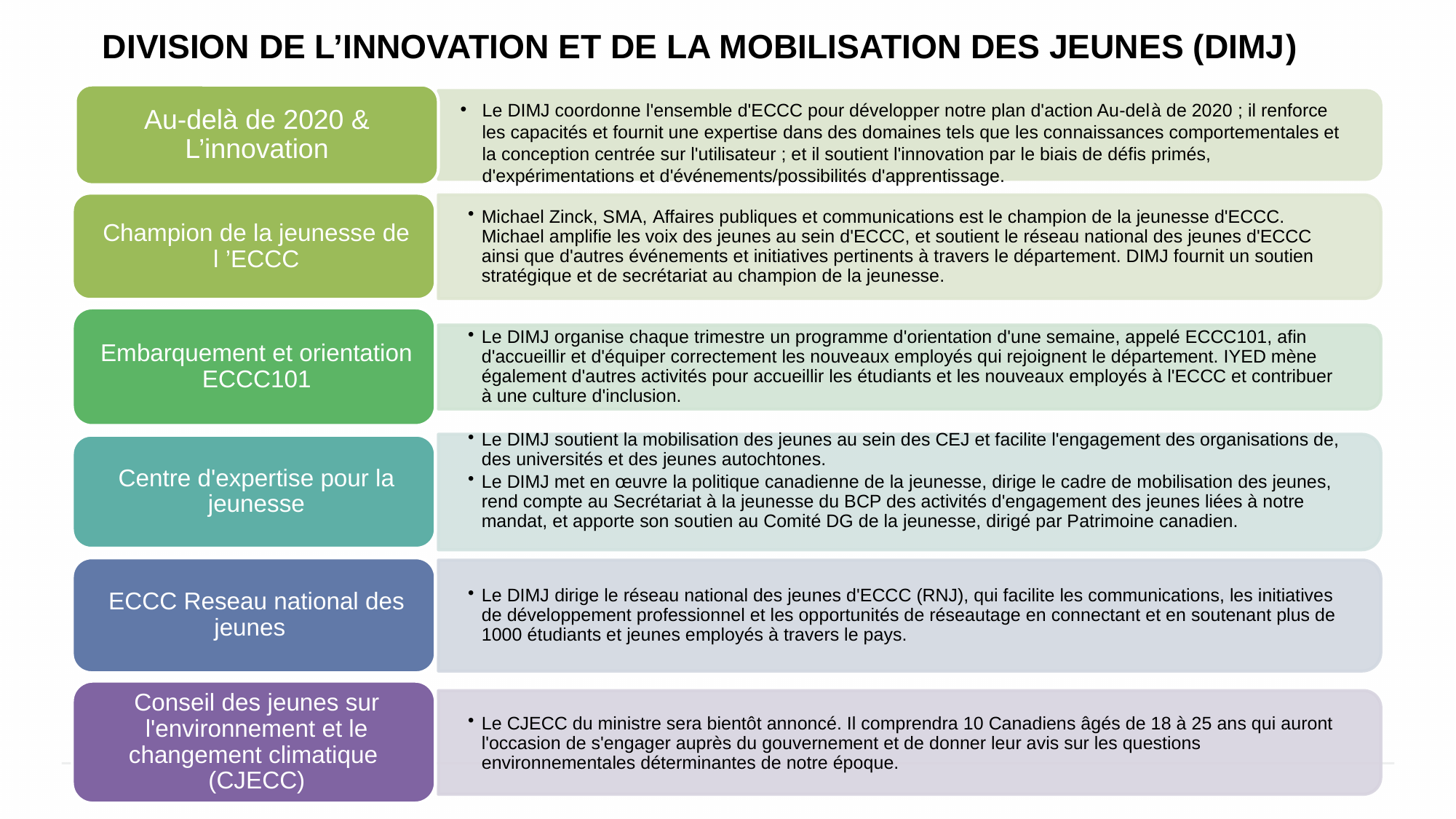

# Division de l’innovation et de la mobilisation des jeunes (DIMJ)

Au-delà de 2020 & L’innovation

Le DIMJ coordonne l'ensemble d'ECCC pour développer notre plan d'action Au-delà de 2020 ; il renforce les capacités et fournit une expertise dans des domaines tels que les connaissances comportementales et la conception centrée sur l'utilisateur ; et il soutient l'innovation par le biais de défis primés, d'expérimentations et d'événements/possibilités d'apprentissage.
Michael Zinck, SMA, Affaires publiques et communications est le champion de la jeunesse d'ECCC. Michael amplifie les voix des jeunes au sein d'ECCC, et soutient le réseau national des jeunes d'ECCC ainsi que d'autres événements et initiatives pertinents à travers le département. DIMJ fournit un soutien stratégique et de secrétariat au champion de la jeunesse.
Champion de la jeunesse de l ’ECCC
Le DIMJ organise chaque trimestre un programme d'orientation d'une semaine, appelé ECCC101, afin d'accueillir et d'équiper correctement les nouveaux employés qui rejoignent le département. IYED mène également d'autres activités pour accueillir les étudiants et les nouveaux employés à l'ECCC et contribuer à une culture d'inclusion.
Embarquement et orientation ECCC101
Le DIMJ soutient la mobilisation des jeunes au sein des CEJ et facilite l'engagement des organisations de, des universités et des jeunes autochtones.
Le DIMJ met en œuvre la politique canadienne de la jeunesse, dirige le cadre de mobilisation des jeunes, rend compte au Secrétariat à la jeunesse du BCP des activités d'engagement des jeunes liées à notre mandat, et apporte son soutien au Comité DG de la jeunesse, dirigé par Patrimoine canadien.

Centre d'expertise pour la jeunesse
Le DIMJ dirige le réseau national des jeunes d'ECCC (RNJ), qui facilite les communications, les initiatives de développement professionnel et les opportunités de réseautage en connectant et en soutenant plus de 1000 étudiants et jeunes employés à travers le pays.
ECCC Reseau national des jeunes

Le CJECC du ministre sera bientôt annoncé. Il comprendra 10 Canadiens âgés de 18 à 25 ans qui auront l'occasion de s'engager auprès du gouvernement et de donner leur avis sur les questions environnementales déterminantes de notre époque.

Conseil des jeunes sur l'environnement et le changement climatique  (CJECC)